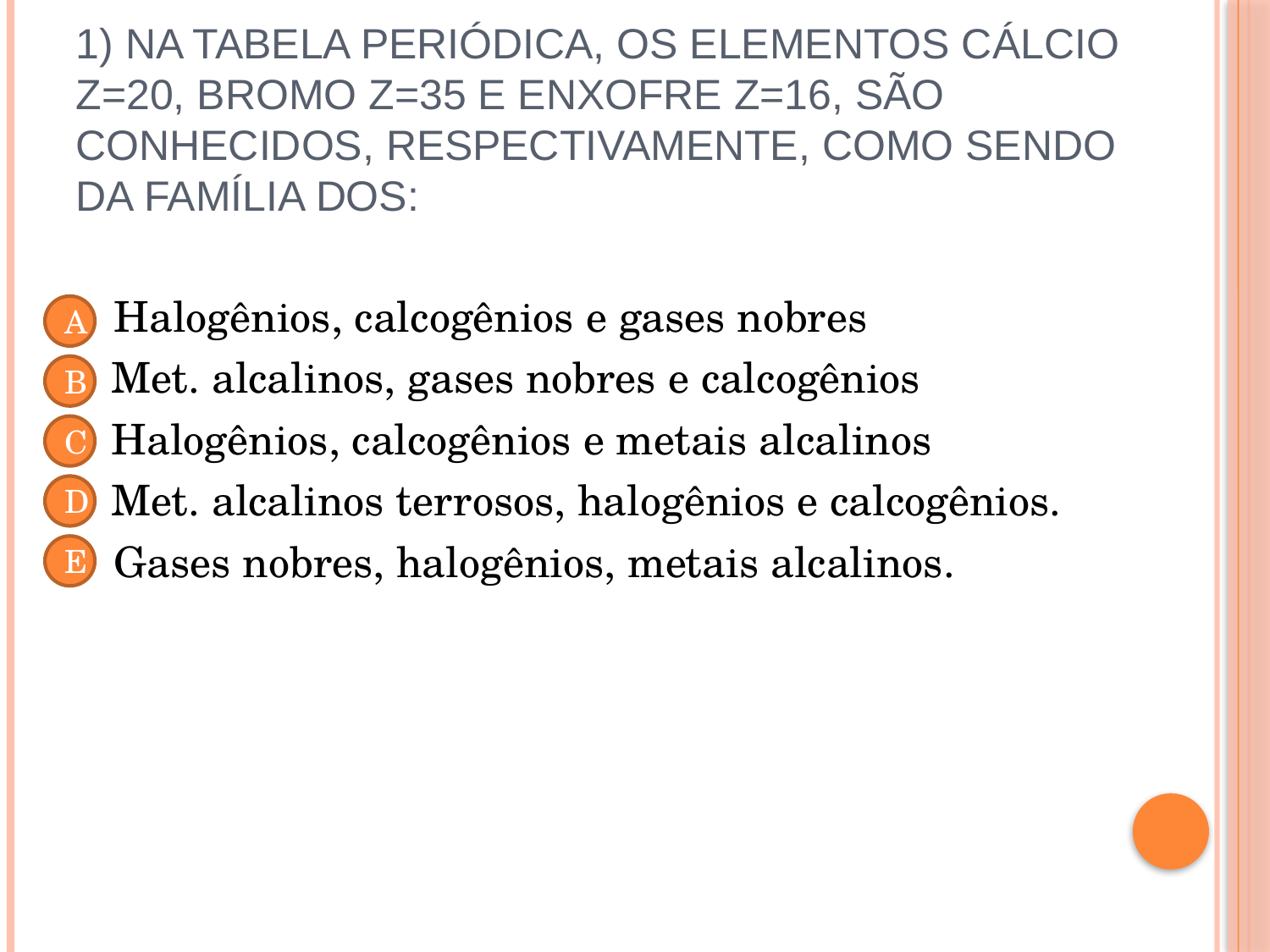

# 1) Na tabela periódica, os elementos Cálcio Z=20, Bromo Z=35 e Enxofre Z=16, são conhecidos, respectivamente, como sendo da família dos:

	Halogênios, calcogênios e gases nobres
   Met. alcalinos, gases nobres e calcogênios
   Halogênios, calcogênios e metais alcalinos
   Met. alcalinos terrosos, halogênios e calcogênios.
	Gases nobres, halogênios, metais alcalinos.
A
B
C
D
E